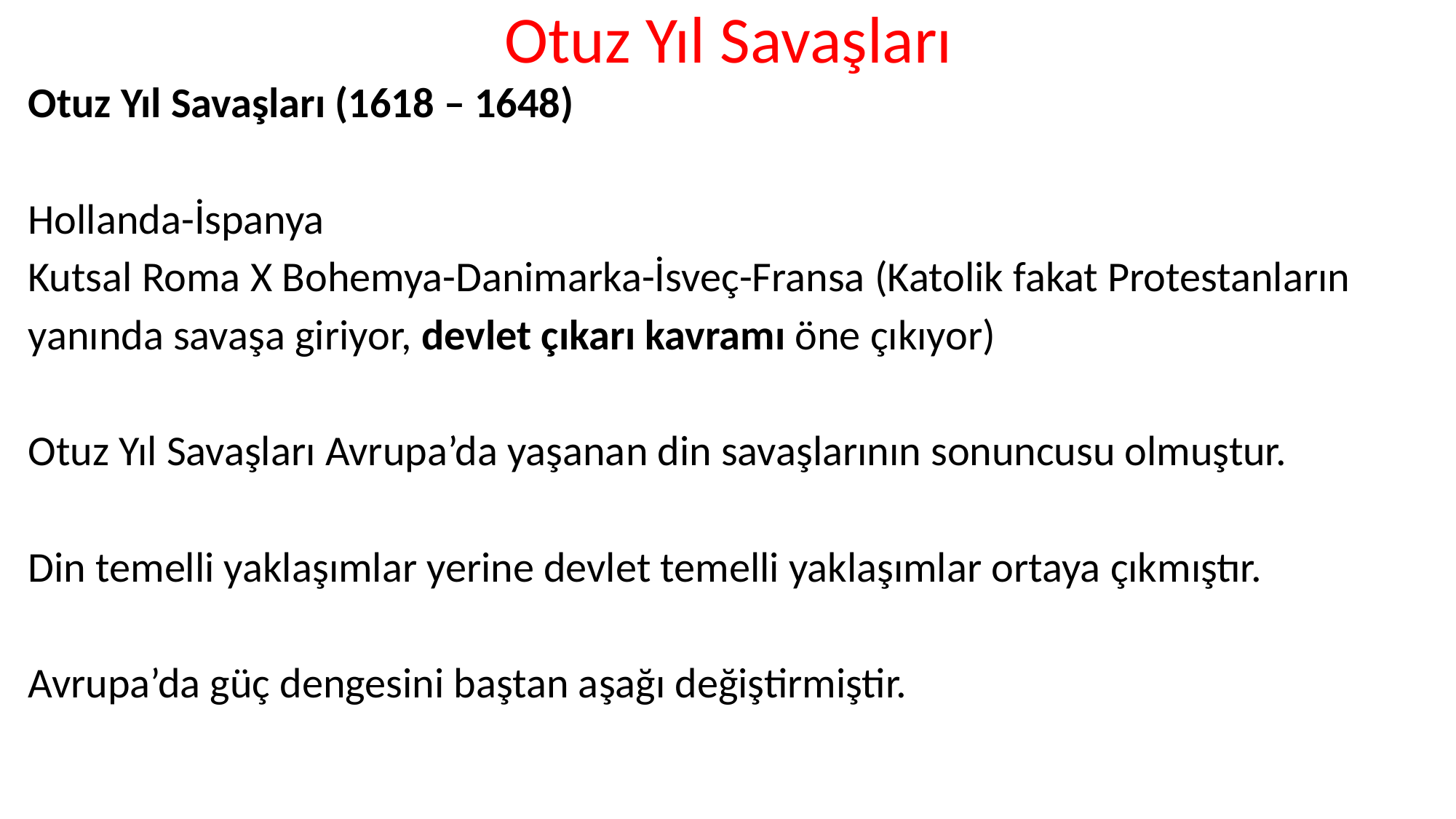

# Otuz Yıl Savaşları
Otuz Yıl Savaşları (1618 – 1648)

Hollanda-İspanya
Kutsal Roma X Bohemya-Danimarka-İsveç-Fransa (Katolik fakat Protestanların yanında savaşa giriyor, devlet çıkarı kavramı öne çıkıyor)

Otuz Yıl Savaşları Avrupa’da yaşanan din savaşlarının sonuncusu olmuştur.

Din temelli yaklaşımlar yerine devlet temelli yaklaşımlar ortaya çıkmıştır.

Avrupa’da güç dengesini baştan aşağı değiştirmiştir.